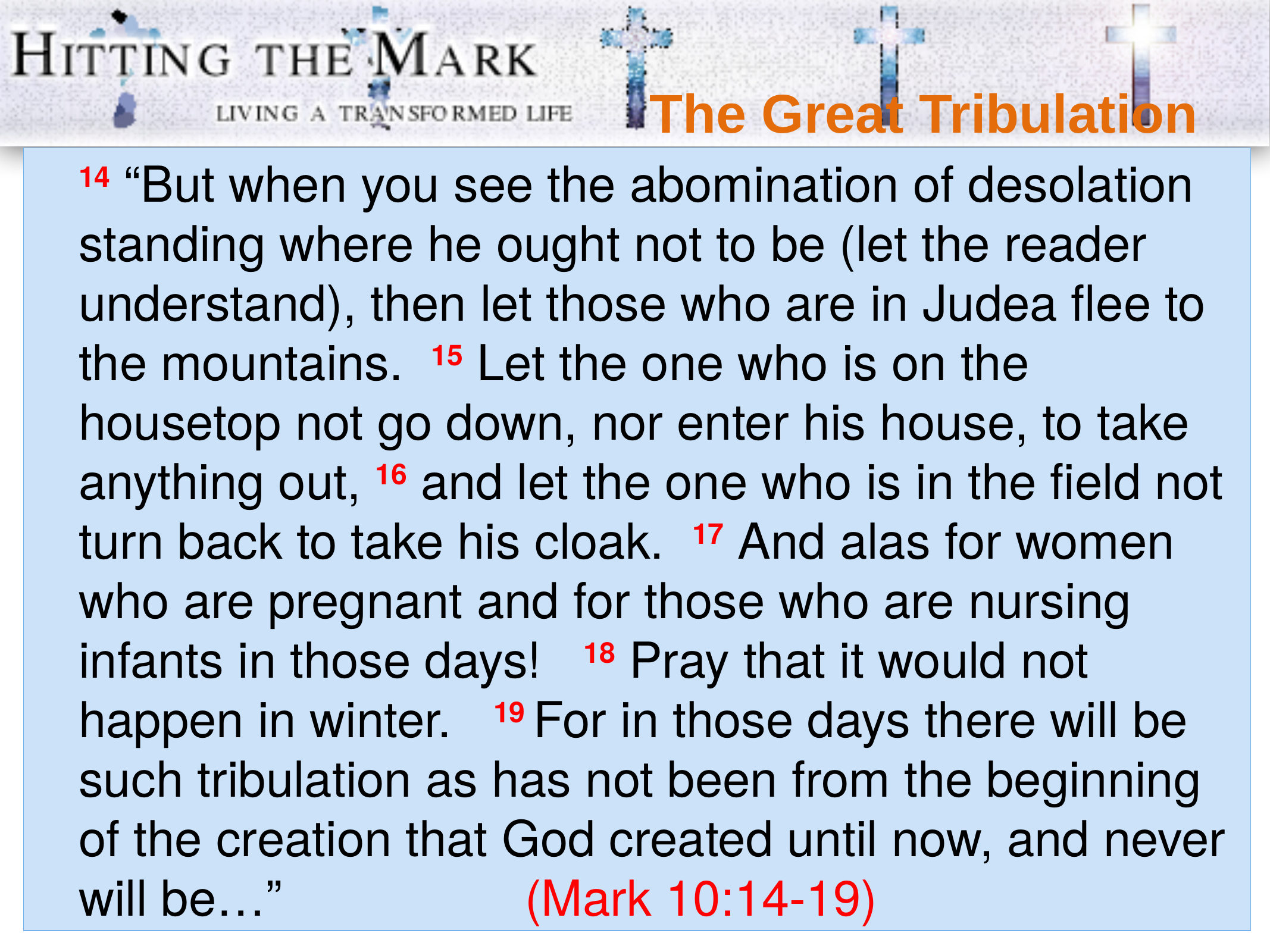

The Great Tribulation
14 “But when you see the abomination of desolation standing where he ought not to be (let the reader understand), then let those who are in Judea flee to the mountains.  15 Let the one who is on the housetop not go down, nor enter his house, to take anything out, 16 and let the one who is in the field not turn back to take his cloak.  17 And alas for women who are pregnant and for those who are nursing infants in those days!   18 Pray that it would not happen in winter.   19 For in those days there will be such tribulation as has not been from the beginning of the creation that God created until now, and never will be…” 		 	(Mark 10:14-19)